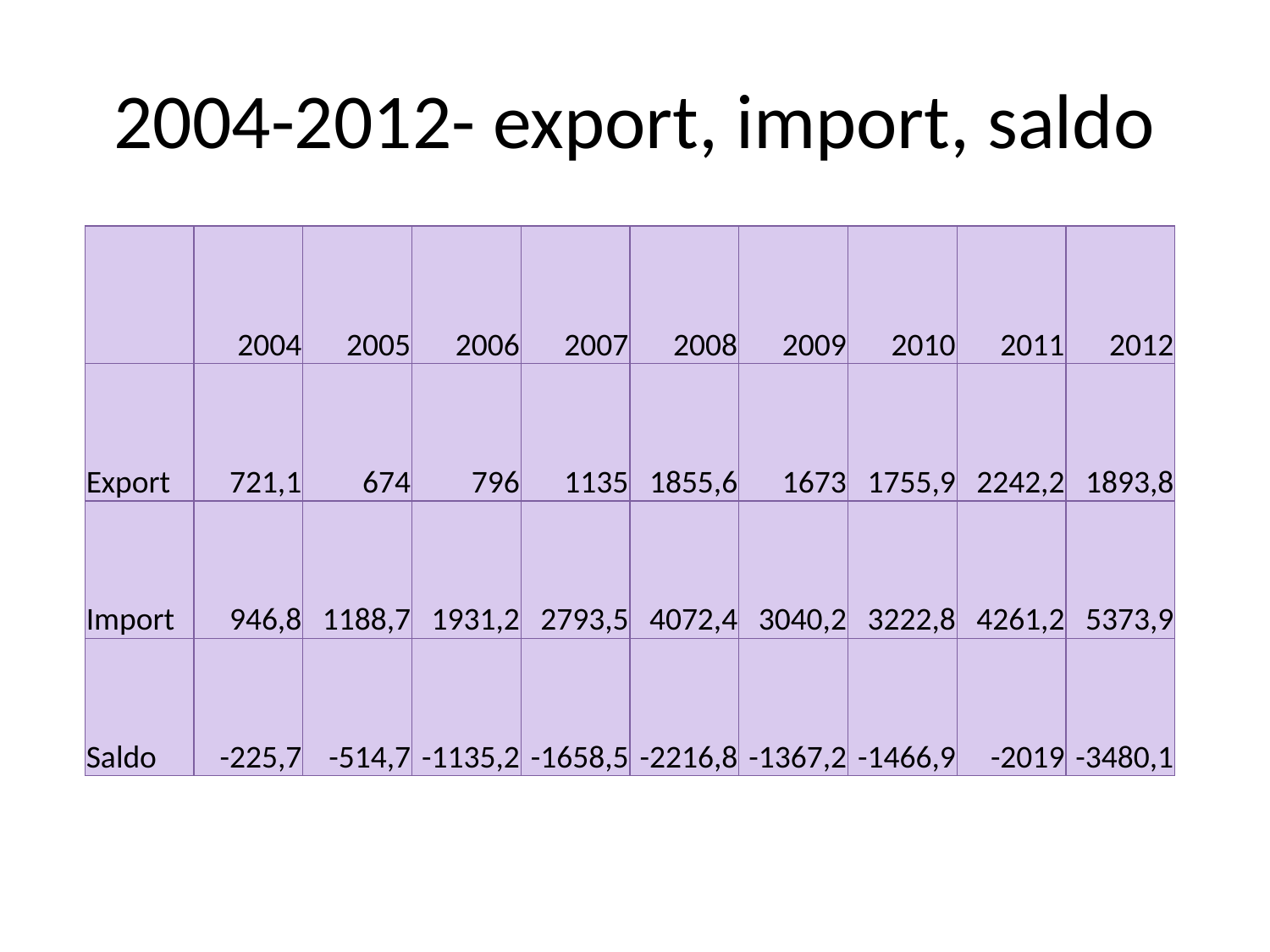

# 2004-2012- export, import, saldo
|  | 2004 | 2005 | 2006 | 2007 | 2008 | 2009 | 2010 | 2011 | 2012 |
| --- | --- | --- | --- | --- | --- | --- | --- | --- | --- |
| Export | 721,1 | 674 | 796 | 1135 | 1855,6 | 1673 | 1755,9 | 2242,2 | 1893,8 |
| Import | 946,8 | 1188,7 | 1931,2 | 2793,5 | 4072,4 | 3040,2 | 3222,8 | 4261,2 | 5373,9 |
| Saldo | -225,7 | -514,7 | -1135,2 | -1658,5 | -2216,8 | -1367,2 | -1466,9 | -2019 | -3480,1 |